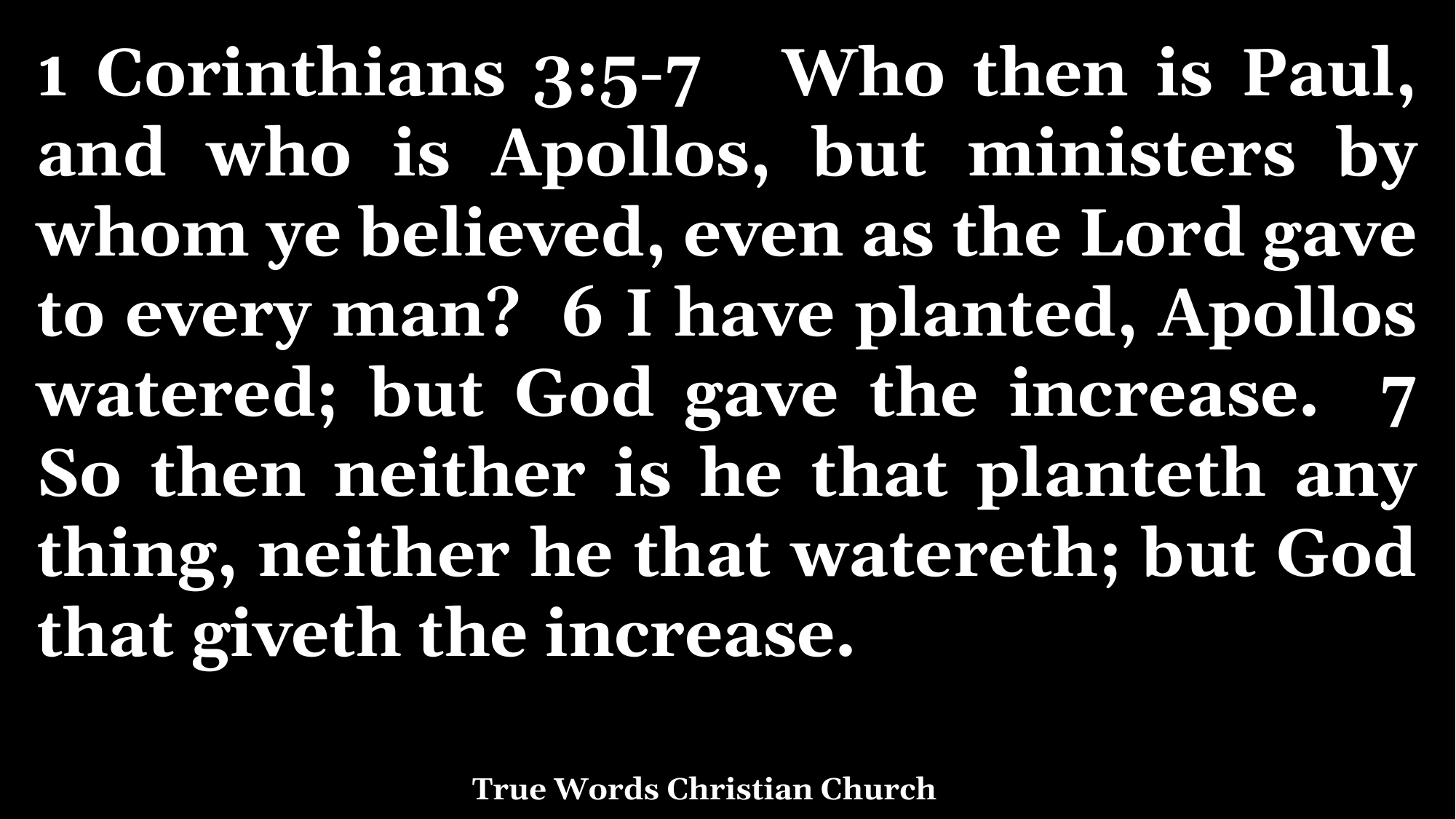

1 Corinthians 3:5-7   Who then is Paul, and who is Apollos, but ministers by whom ye believed, even as the Lord gave to every man?  6 I have planted, Apollos watered; but God gave the increase.  7 So then neither is he that planteth any thing, neither he that watereth; but God that giveth the increase.
True Words Christian Church